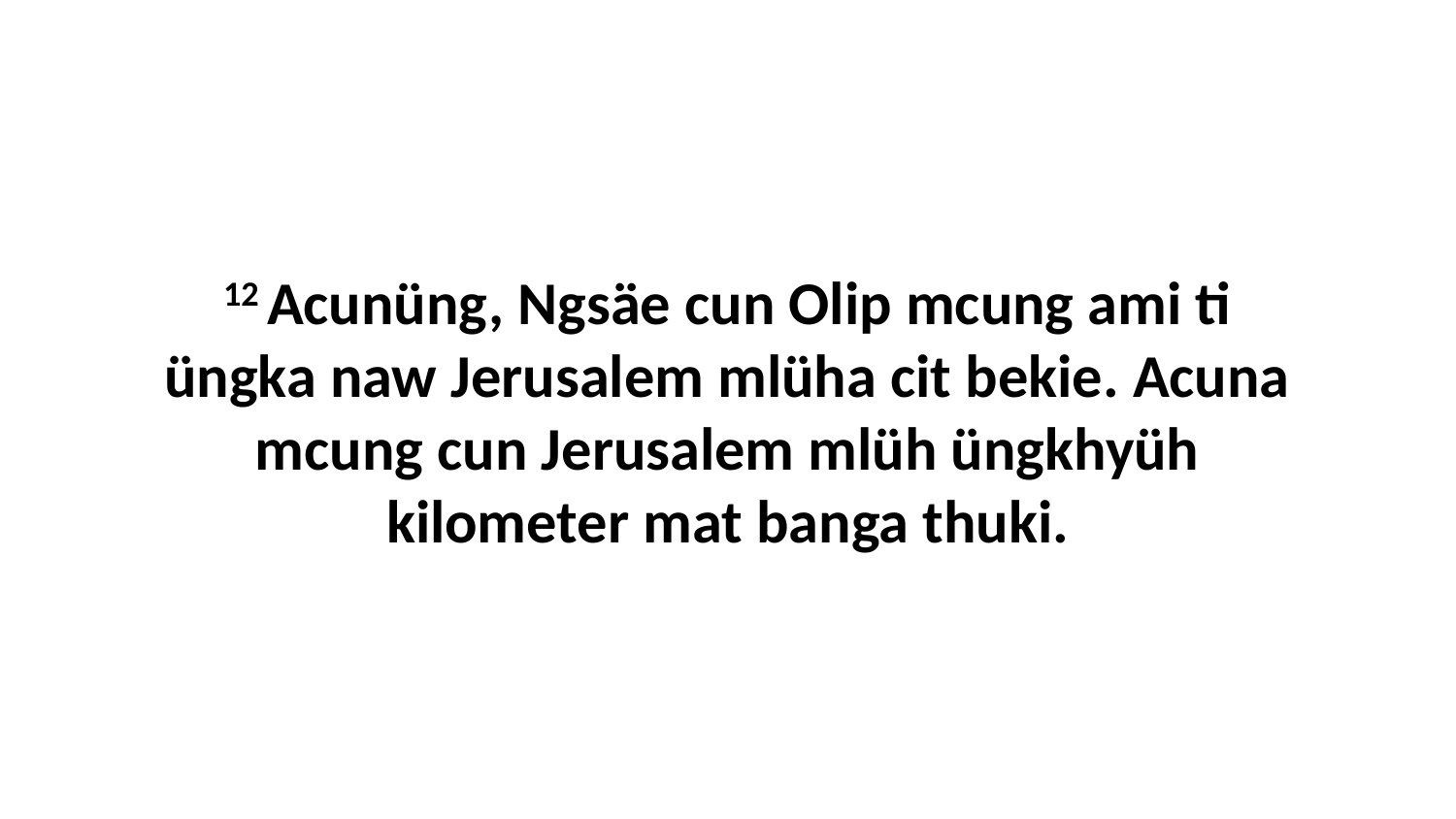

12 Acunüng, Ngsäe cun Olip mcung ami ti üngka naw Jerusalem mlüha cit bekie. Acuna mcung cun Jerusalem mlüh üngkhyüh kilometer mat banga thuki.